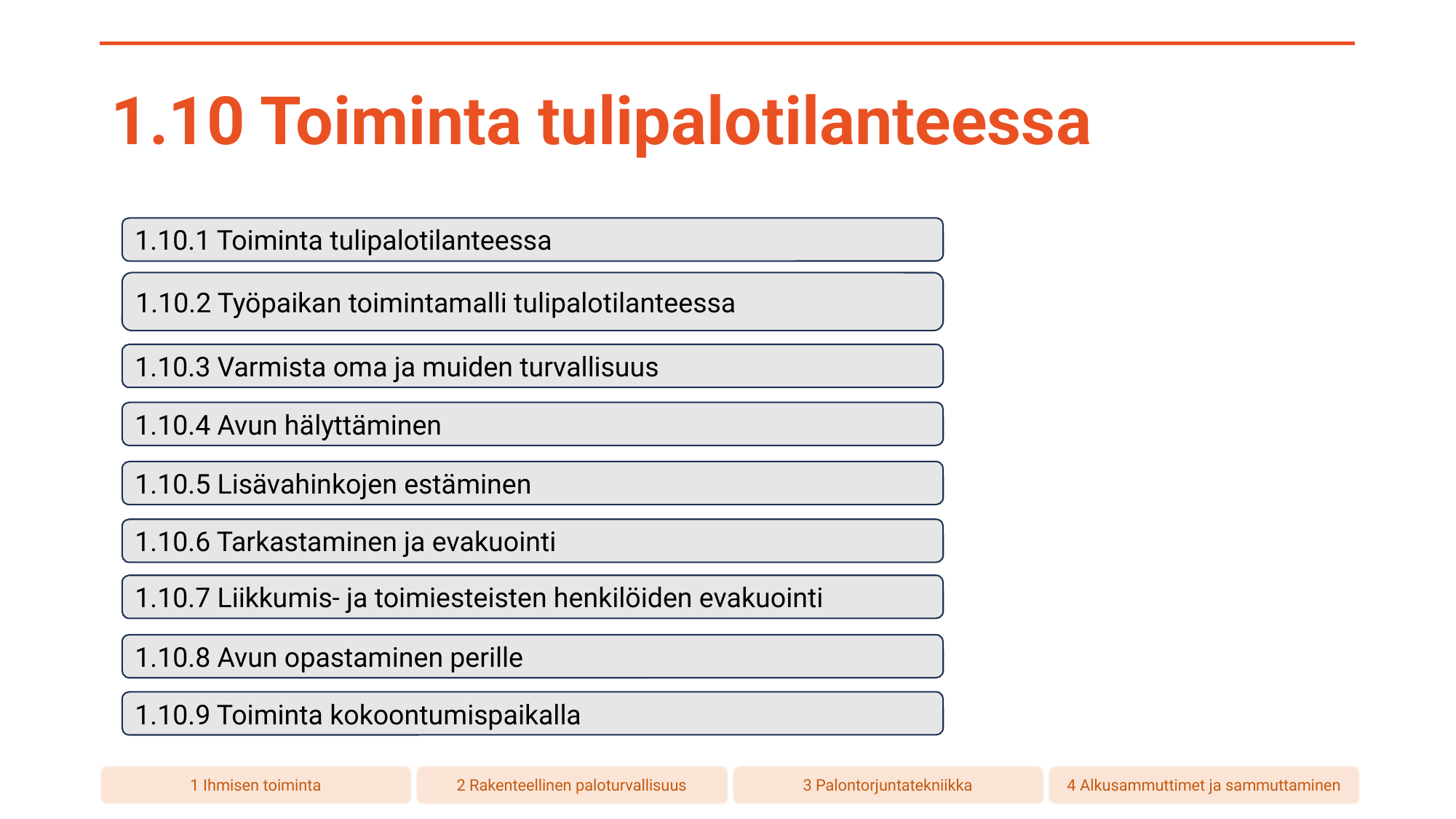

# 1.10 Toiminta tulipalotilanteessa
1.10.1 Toiminta tulipalotilanteessa
1.10.2 Työpaikan toimintamalli tulipalotilanteessa
1.10.3 Varmista oma ja muiden turvallisuus
1.10.4 Avun hälyttäminen
1.10.5 Lisävahinkojen estäminen
1.10.6 Tarkastaminen ja evakuointi
1.10.7 Liikkumis- ja toimiesteisten henkilöiden evakuointi
1.10.8 Avun opastaminen perille
1.10.9 Toiminta kokoontumispaikalla